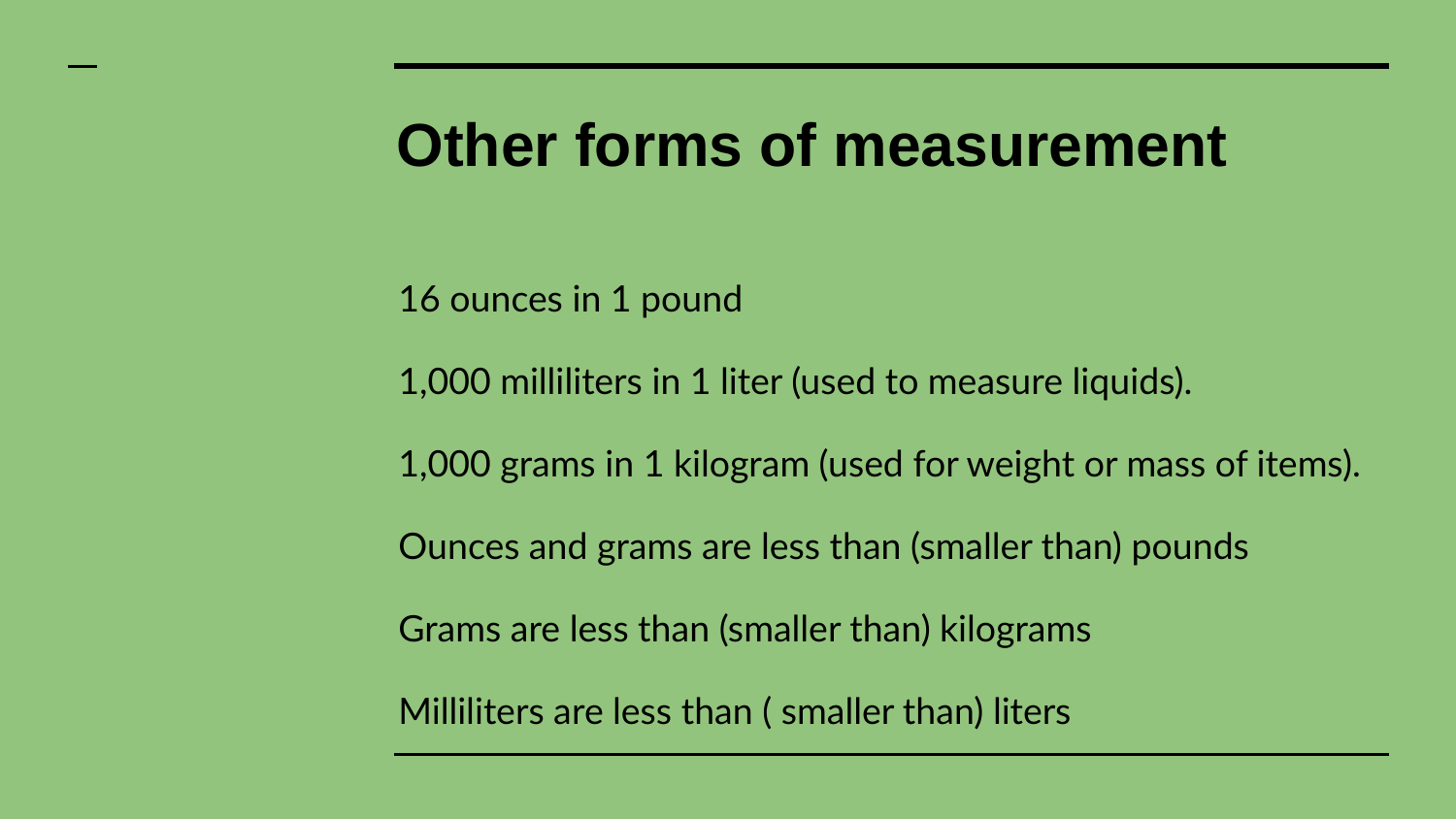

# Other forms of measurement
16 ounces in 1 pound
1,000 milliliters in 1 liter (used to measure liquids).
1,000 grams in 1 kilogram (used for weight or mass of items).
Ounces and grams are less than (smaller than) pounds
Grams are less than (smaller than) kilograms
Milliliters are less than ( smaller than) liters